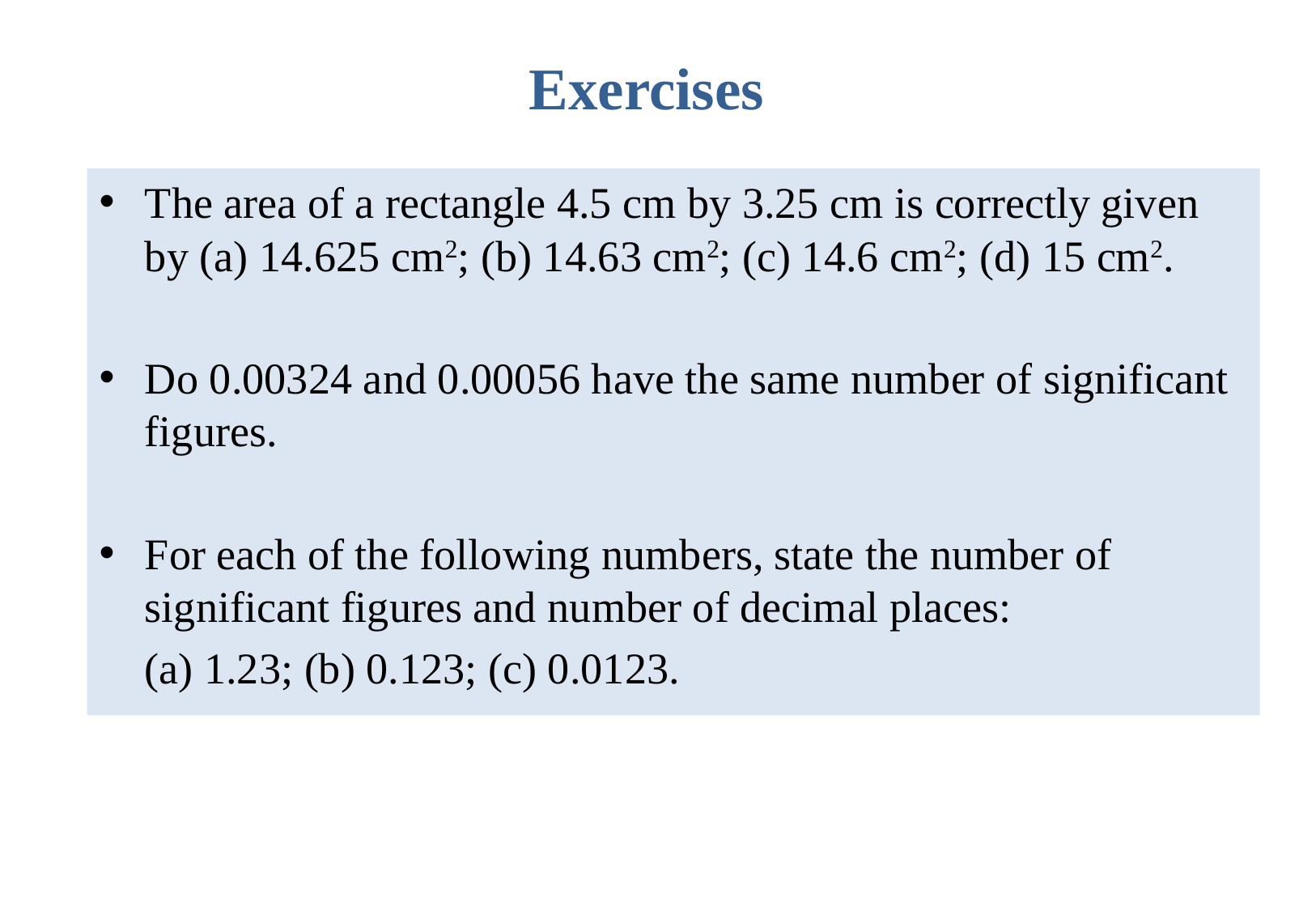

# Exercises
The area of a rectangle 4.5 cm by 3.25 cm is correctly given by (a) 14.625 cm2; (b) 14.63 cm2; (c) 14.6 cm2; (d) 15 cm2.

Do 0.00324 and 0.00056 have the same number of significant figures.

For each of the following numbers, state the number of significant figures and number of decimal places:
	(a) 1.23; (b) 0.123; (c) 0.0123.